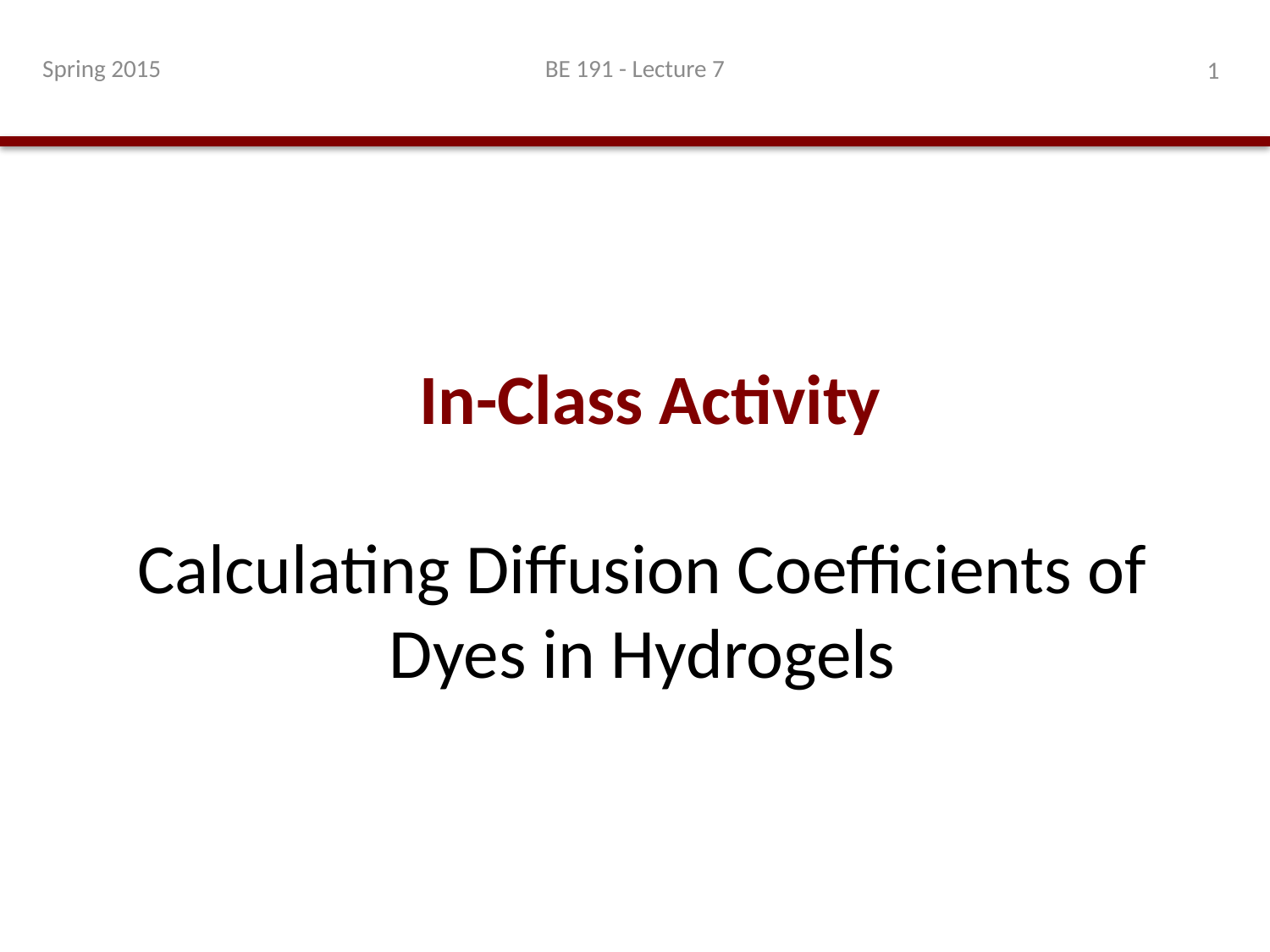

Spring 2015
BE 191 - Lecture 7
1
 In-Class Activity

Calculating Diffusion Coefficients of Dyes in Hydrogels